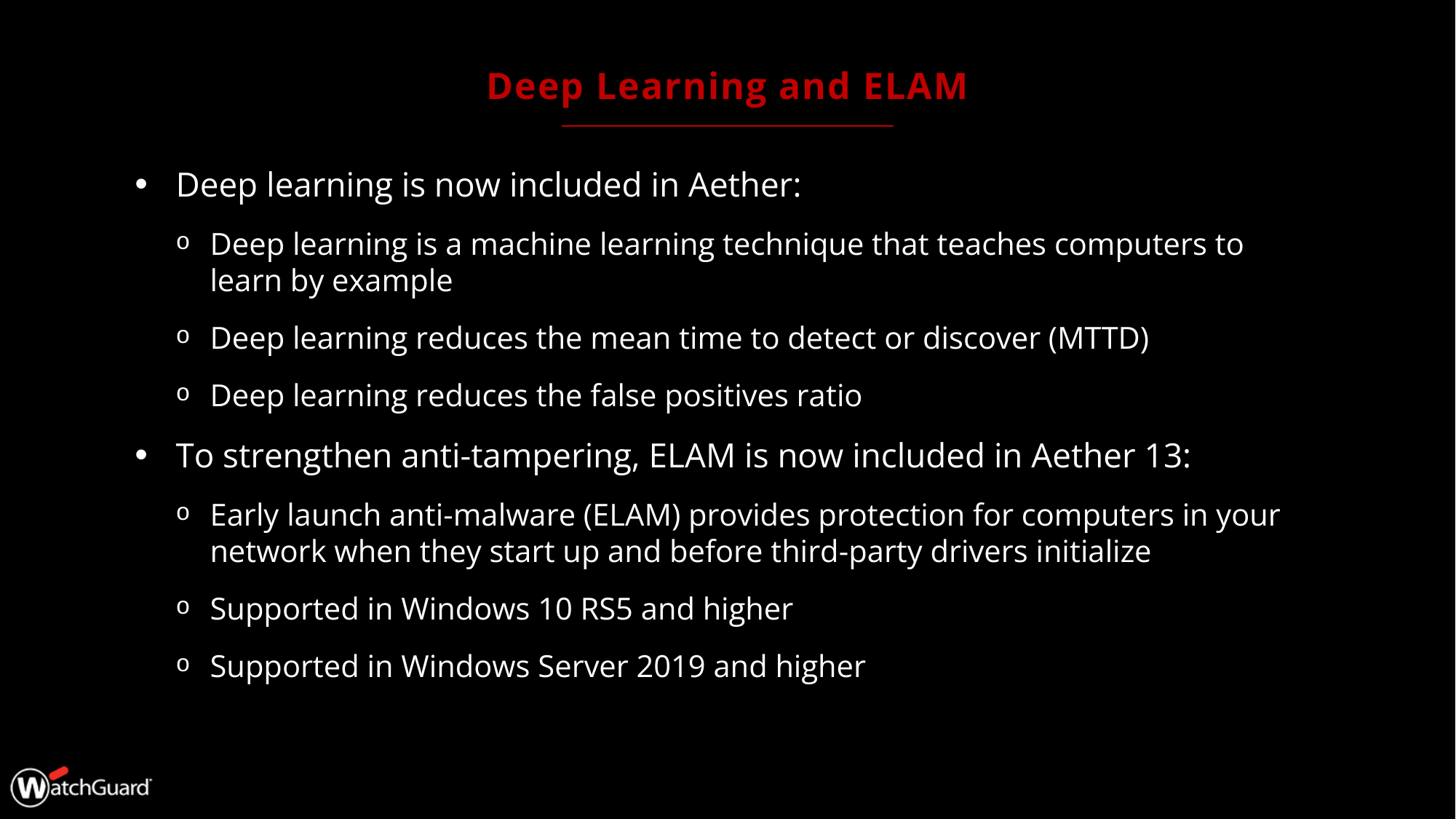

# Deep Learning and ELAM
Deep learning is now included in Aether:
Deep learning is a machine learning technique that teaches computers to learn by example
Deep learning reduces the mean time to detect or discover (MTTD)
Deep learning reduces the false positives ratio
To strengthen anti-tampering, ELAM is now included in Aether 13:
Early launch anti-malware (ELAM) provides protection for computers in your network when they start up and before third-party drivers initialize
Supported in Windows 10 RS5 and higher
Supported in Windows Server 2019 and higher